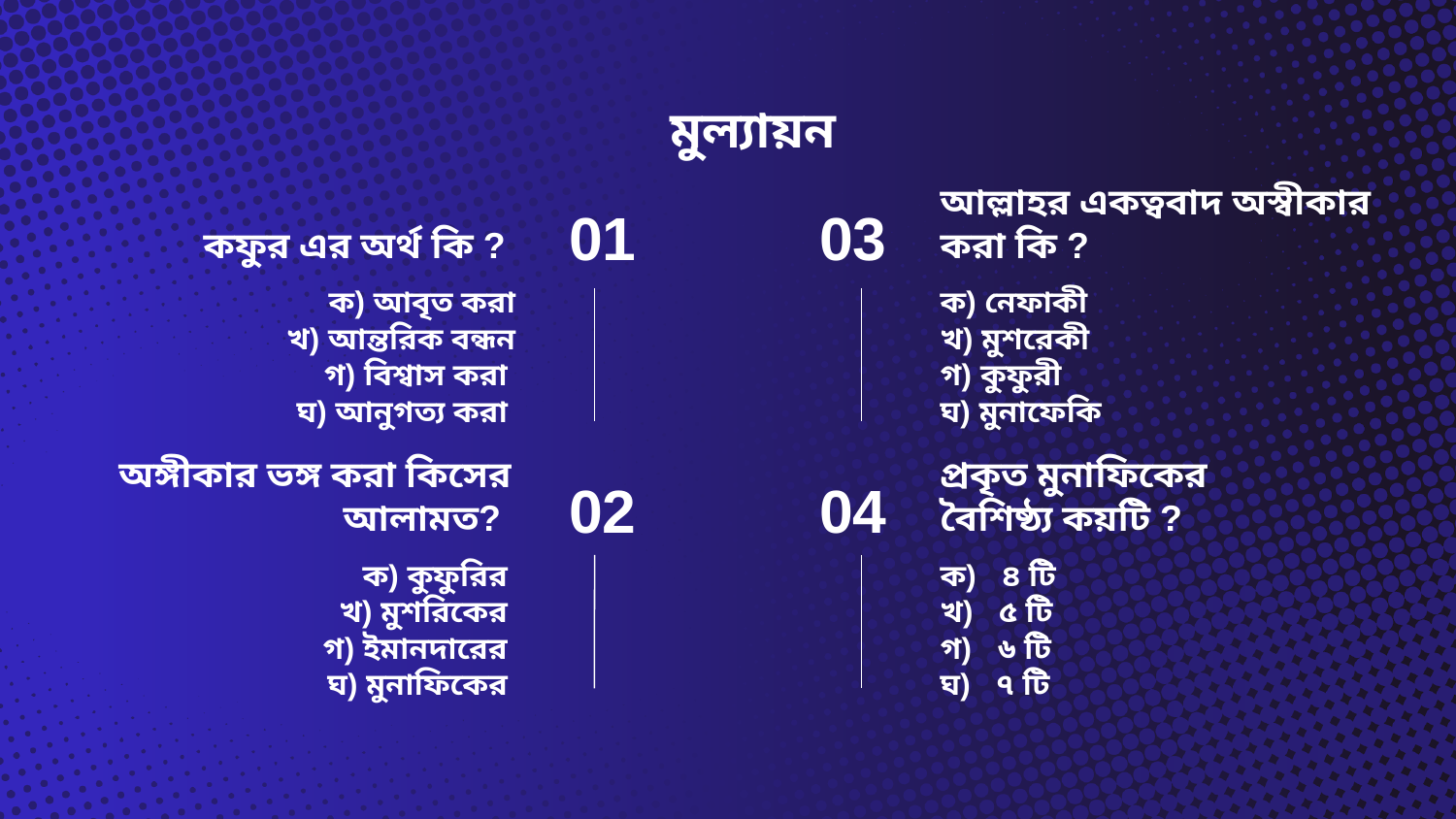

# মুল্যায়ন
01
03
কফুর এর অর্থ কি ?
আল্লাহর একত্ববাদ অস্বীকার করা কি ?
ক) আবৃত করা
খ) আন্তরিক বন্ধন
গ) বিশ্বাস করা
ঘ) আনুগত্য করা

ক) নেফাকী
খ) মুশরেকী
গ) কুফুরী
ঘ) মুনাফেকি

02
04
অঙ্গীকার ভঙ্গ করা কিসের আলামত?
প্রকৃত মুনাফিকের বৈশিষ্ঠ্য কয়টি ?
ক)   ৪ টি
খ)   ৫ টি
গ)   ৬ টি
ঘ)   ৭ টি

ক) কুফুরির
খ) মুশরিকের
গ) ইমানদারের
ঘ) মুনাফিকের